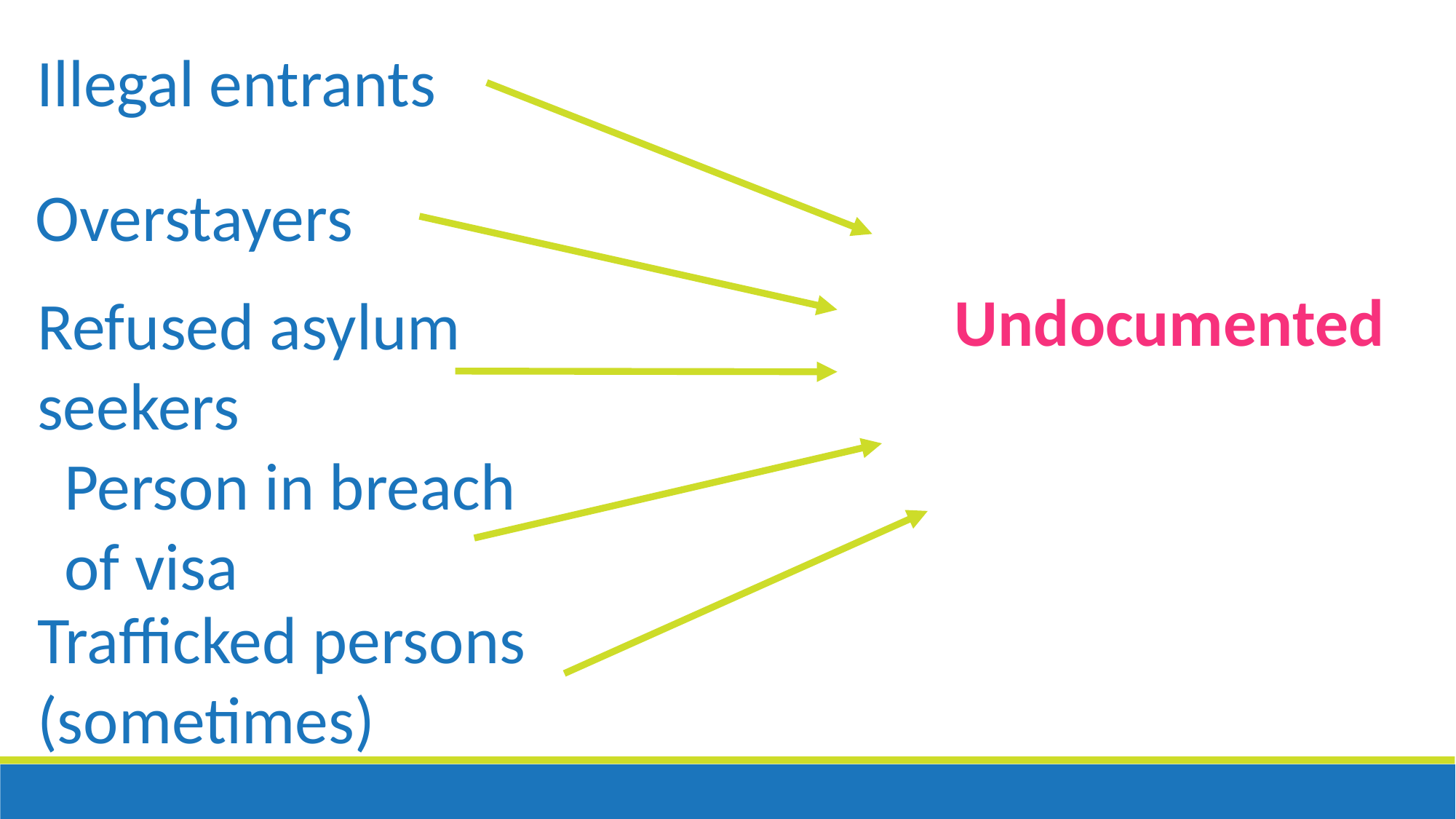

Illegal entrants
Overstayers
Undocumented
Refused asylum seekers
Person in breach of visa

Trafficked persons (sometimes)